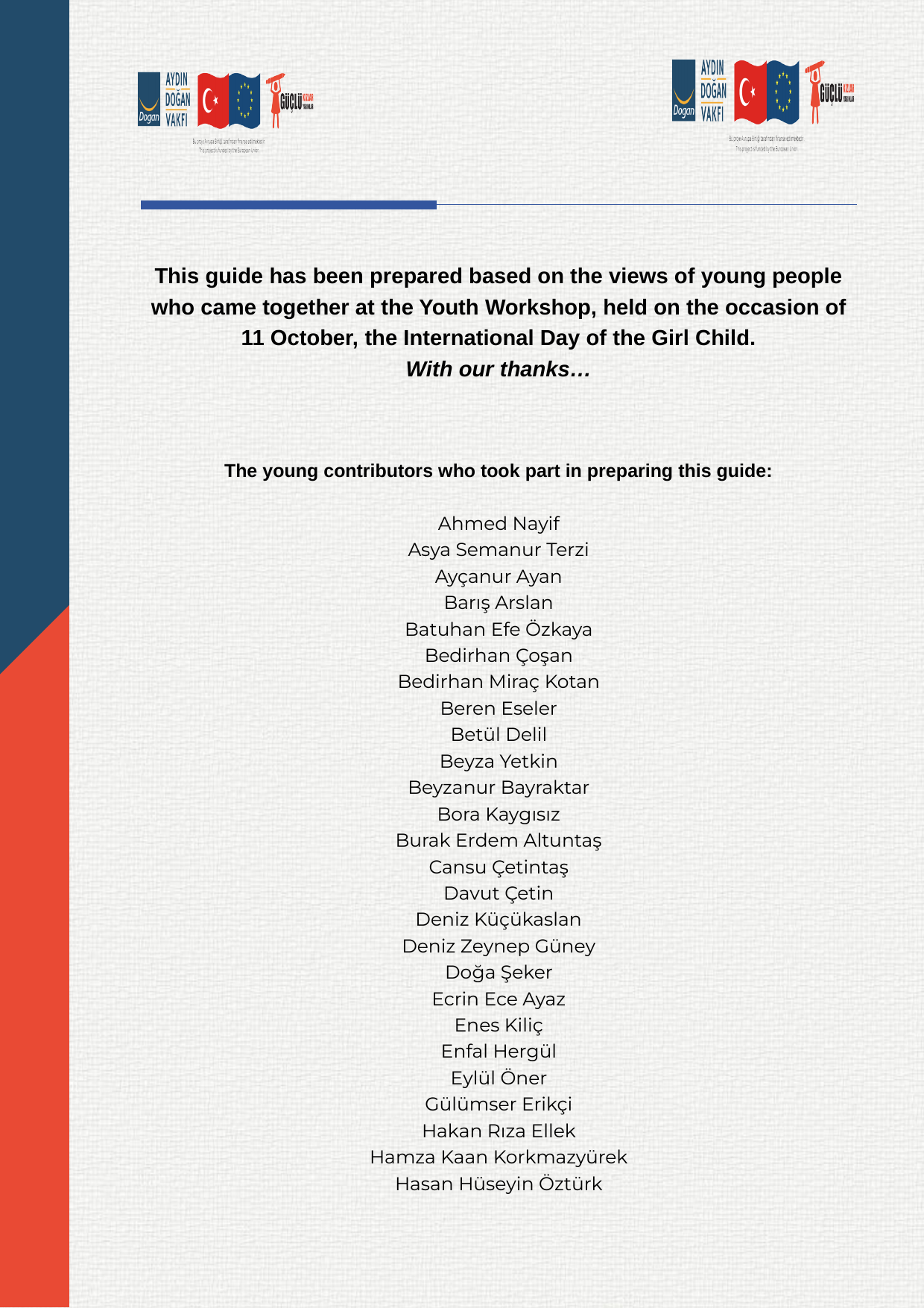

This guide has been prepared based on the views of young people who came together at the Youth Workshop, held on the occasion of 11 October, the International Day of the Girl Child.
With our thanks…

The young contributors who took part in preparing this guide:

Ahmed Nayif
Asya Semanur Terzi
Ayçanur Ayan
Barış Arslan
Batuhan Efe Özkaya
Bedirhan Çoşan
Bedirhan Miraç Kotan
Beren Eseler
Betül Delil
Beyza Yetkin
Beyzanur Bayraktar
Bora Kaygısız
Burak Erdem Altuntaş
Cansu Çetintaş
Davut Çetin
Deniz Küçükaslan
Deniz Zeynep Güney
Doğa Şeker
Ecrin Ece Ayaz
Enes Kiliç
Enfal Hergül
Eylül Öner
Gülümser Erikçi
Hakan Rıza Ellek
Hamza Kaan Korkmazyürek
Hasan Hüseyin Öztürk